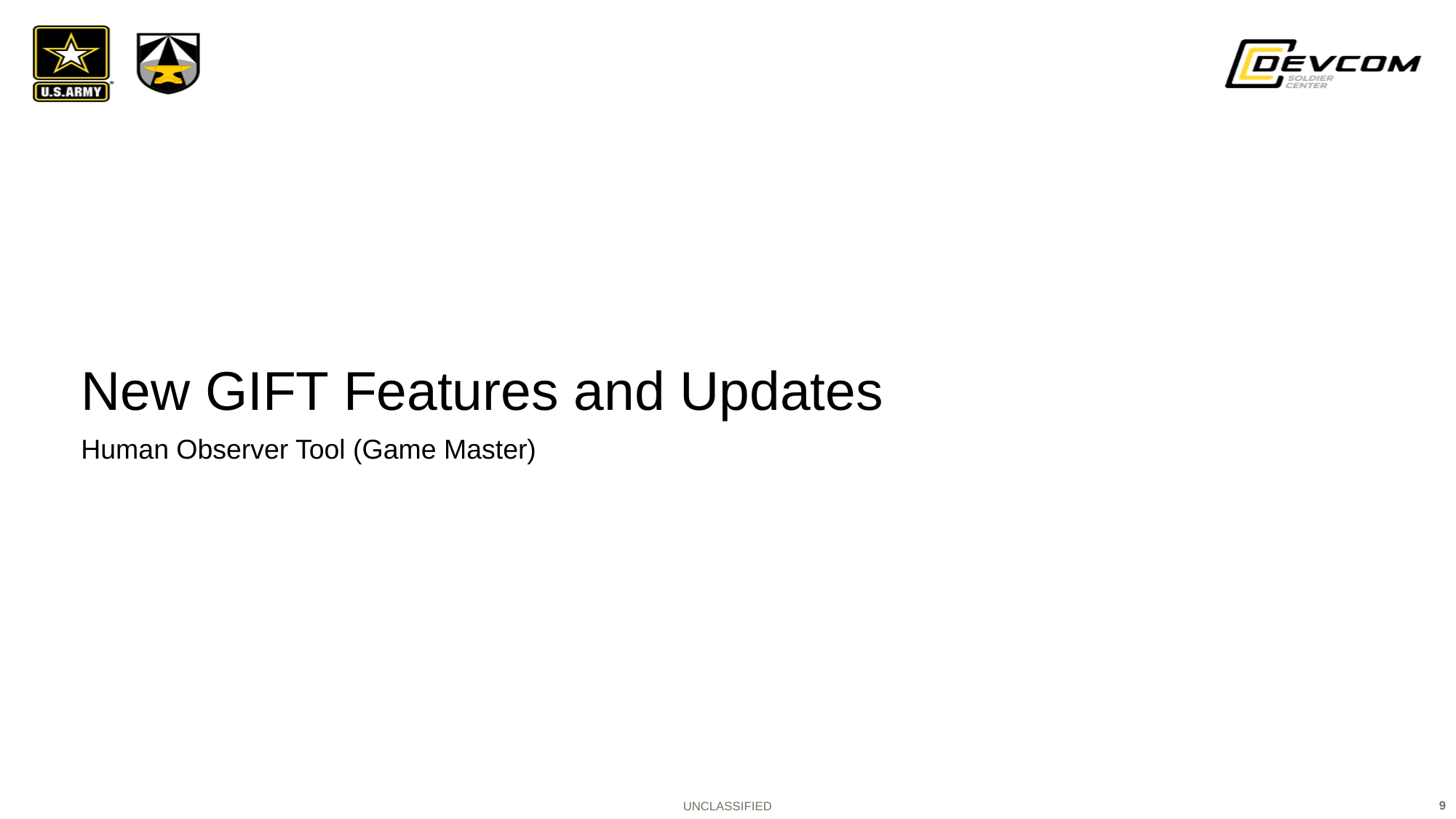

# New GIFT Features and Updates
Human Observer Tool (Game Master)